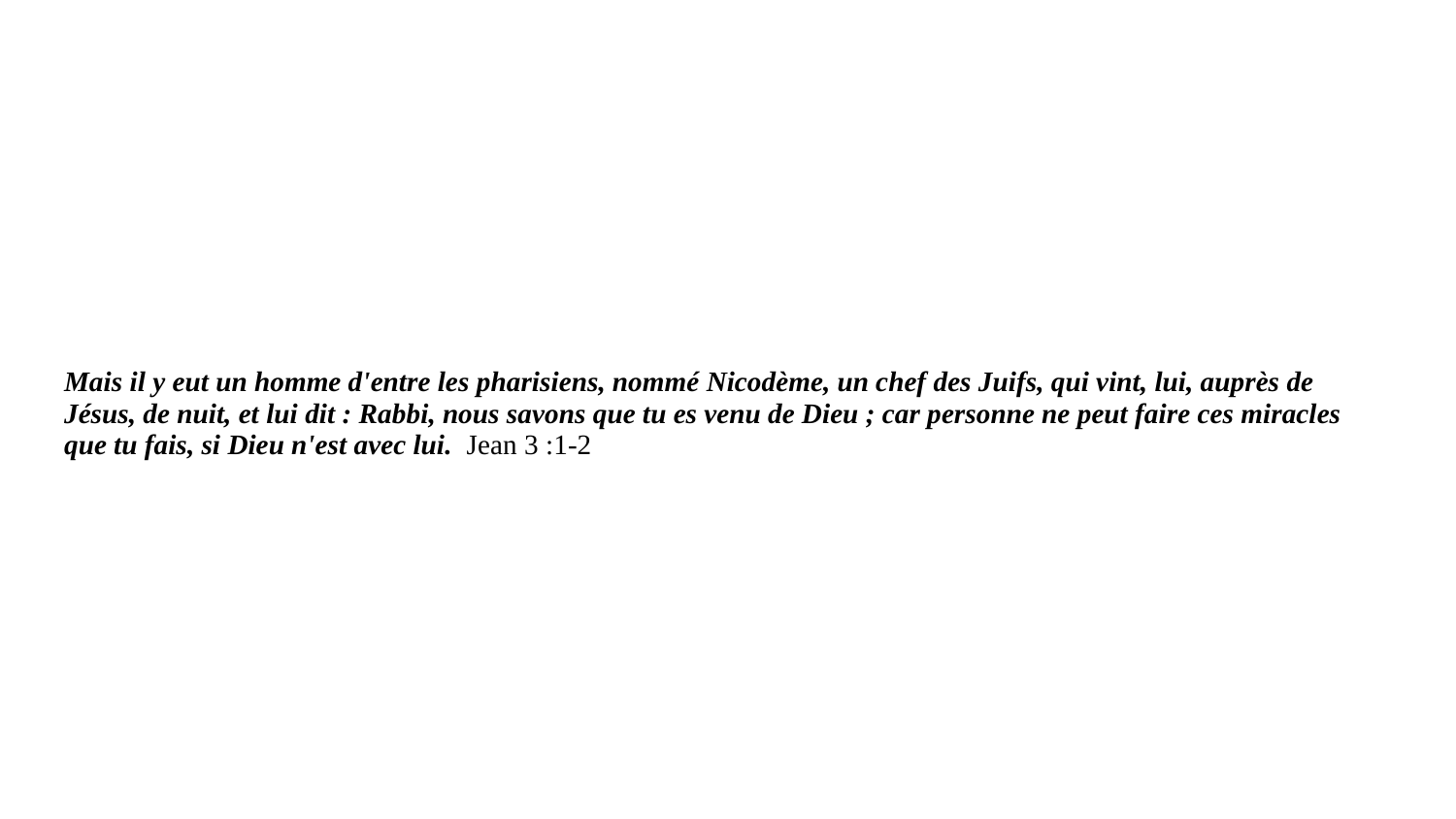

Mais il y eut un homme d'entre les pharisiens, nommé Nicodème, un chef des Juifs, qui vint, lui, auprès de Jésus, de nuit, et lui dit : Rabbi, nous savons que tu es venu de Dieu ; car personne ne peut faire ces miracles que tu fais, si Dieu n'est avec lui.  Jean 3 :1-2